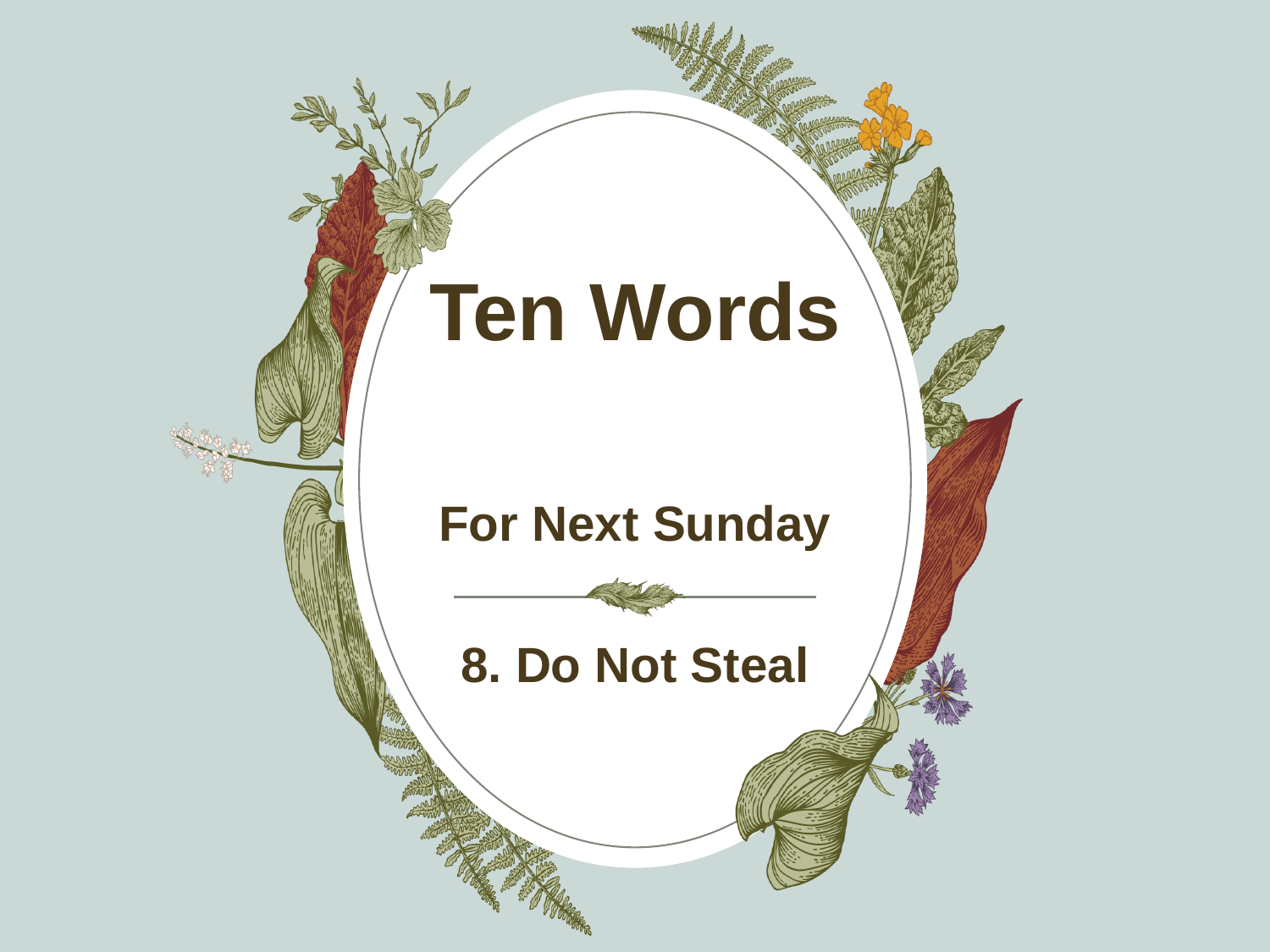

# Ten Words
For Next Sunday

8. Do Not Steal